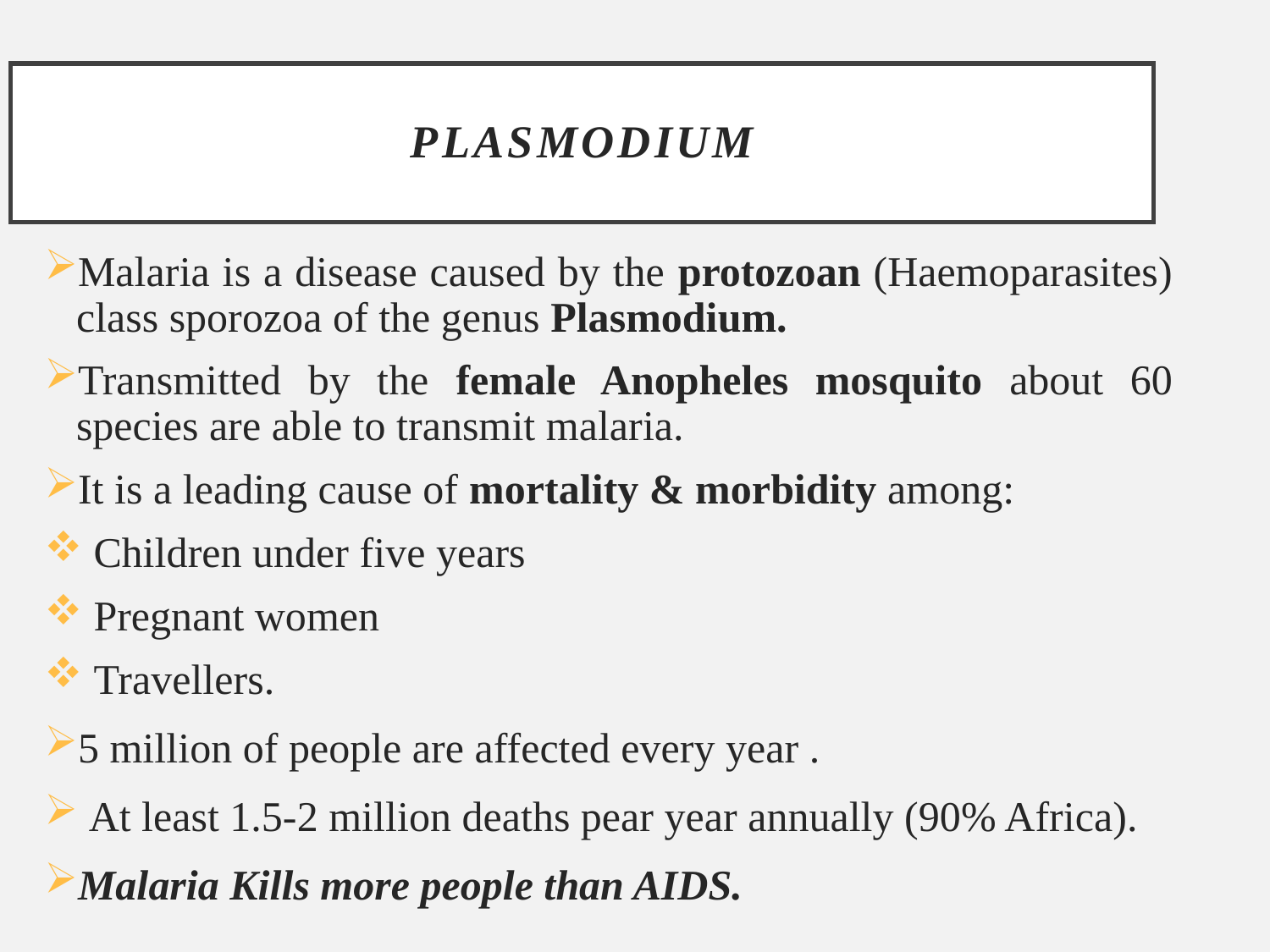

# Plasmodium
Malaria is a disease caused by the protozoan (Haemoparasites) class sporozoa of the genus Plasmodium.
Transmitted by the female Anopheles mosquito about 60 species are able to transmit malaria.
It is a leading cause of mortality & morbidity among:
 Children under five years
 Pregnant women
 Travellers.
5 million of people are affected every year .
 At least 1.5-2 million deaths pear year annually (90% Africa).
Malaria Kills more people than AIDS.